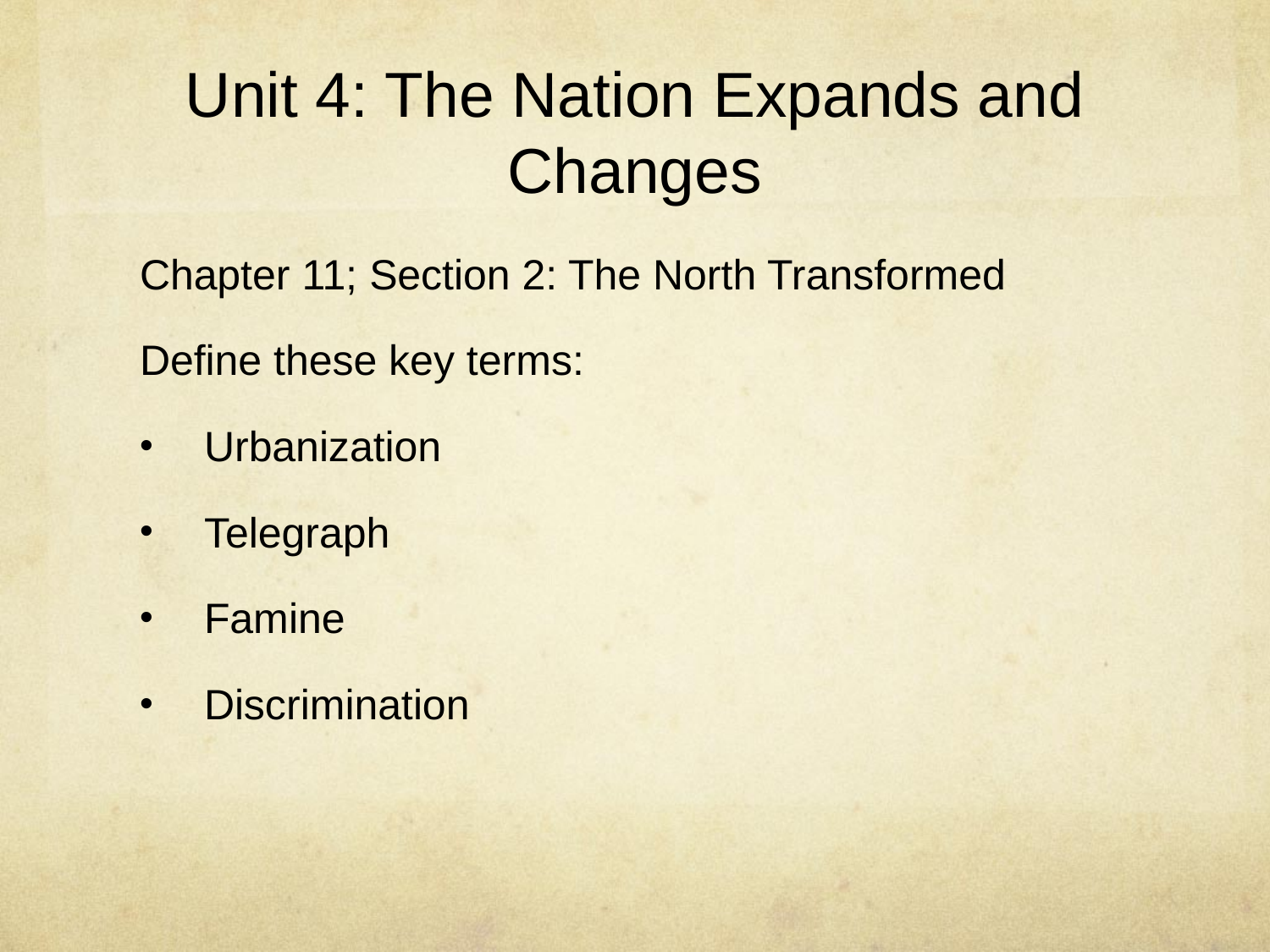

# Unit 4: The Nation Expands and Changes
Chapter 11; Section 2: The North Transformed
Define these key terms:
Urbanization
Telegraph
Famine
Discrimination